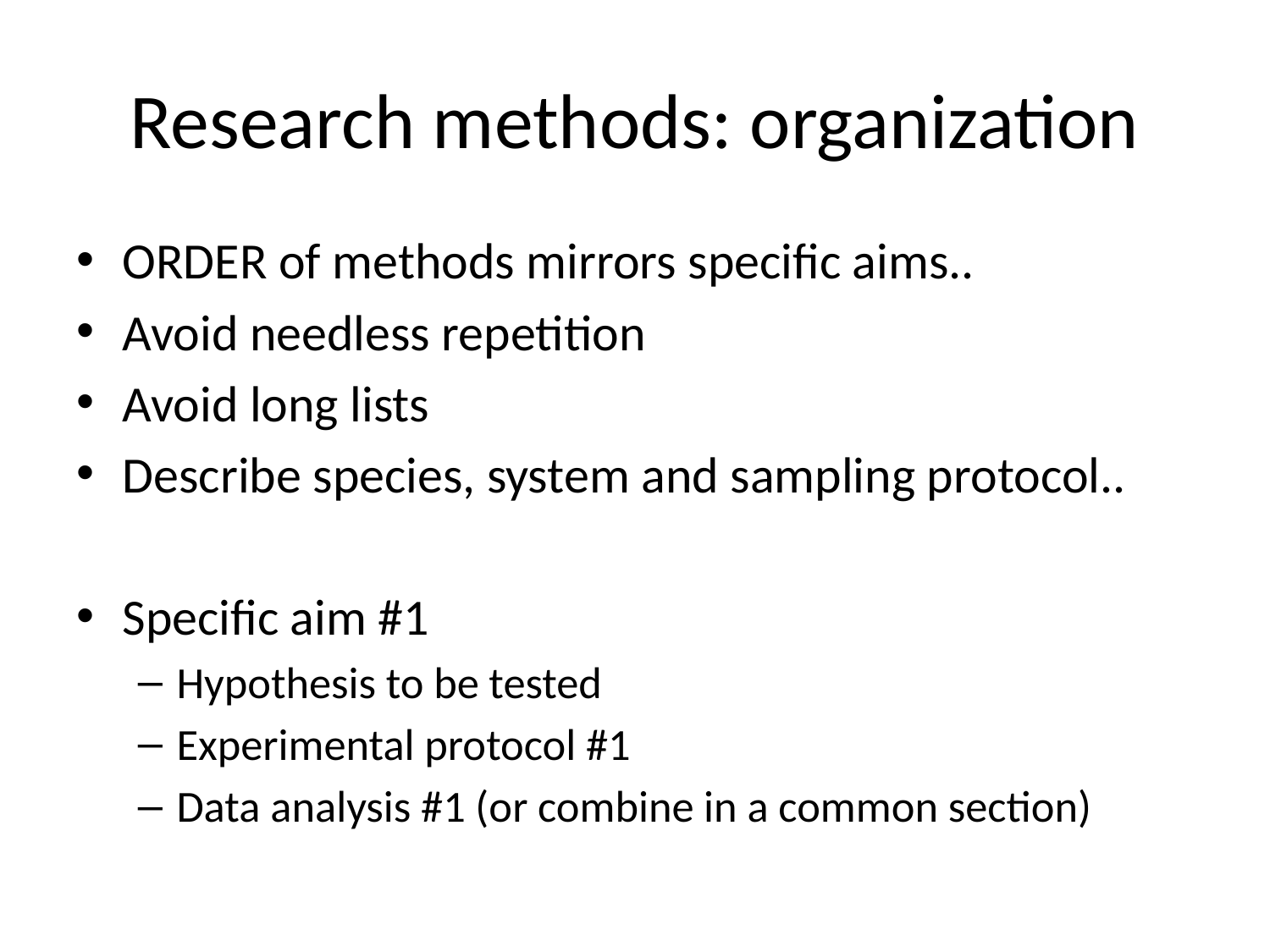

# Research methods: organization
ORDER of methods mirrors specific aims..
Avoid needless repetition
Avoid long lists
Describe species, system and sampling protocol..

Specific aim #1
Hypothesis to be tested
Experimental protocol #1
Data analysis #1 (or combine in a common section)